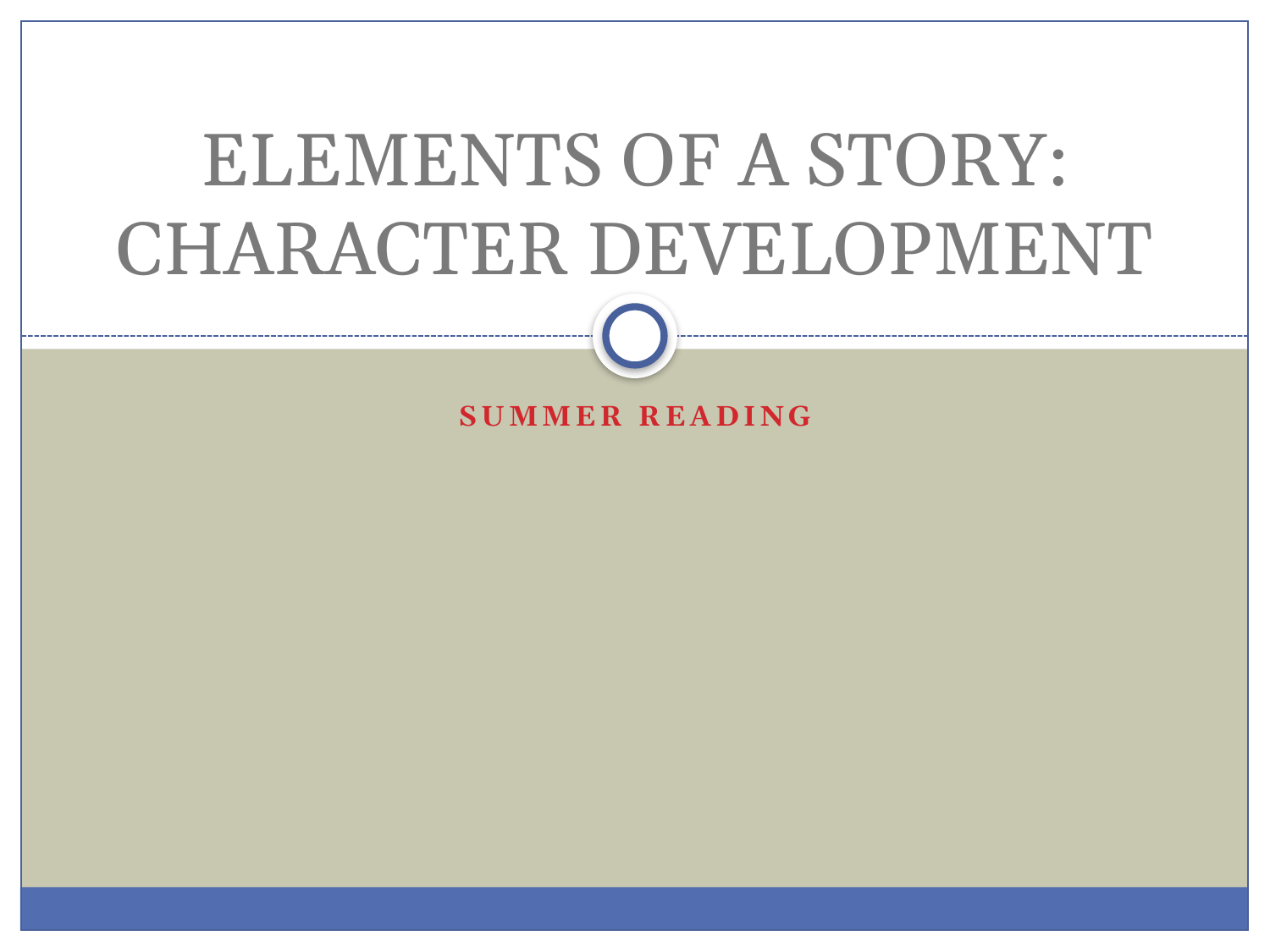

# ELEMENTS OF A STORY: CHARACTER DEVELOPMENT
SUMMER READING